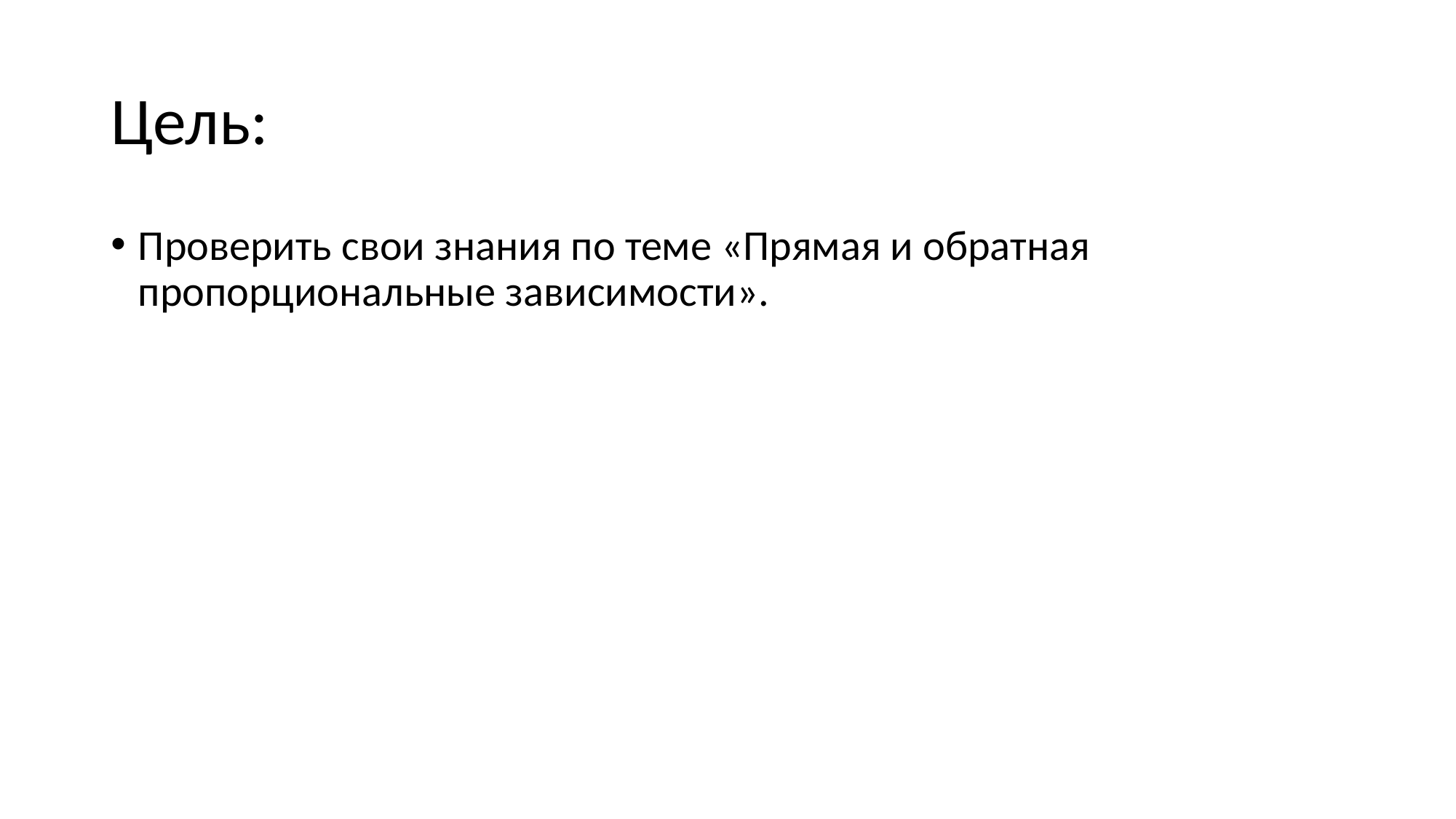

# Цель:
Проверить свои знания по теме «Прямая и обратная пропорциональные зависимости».